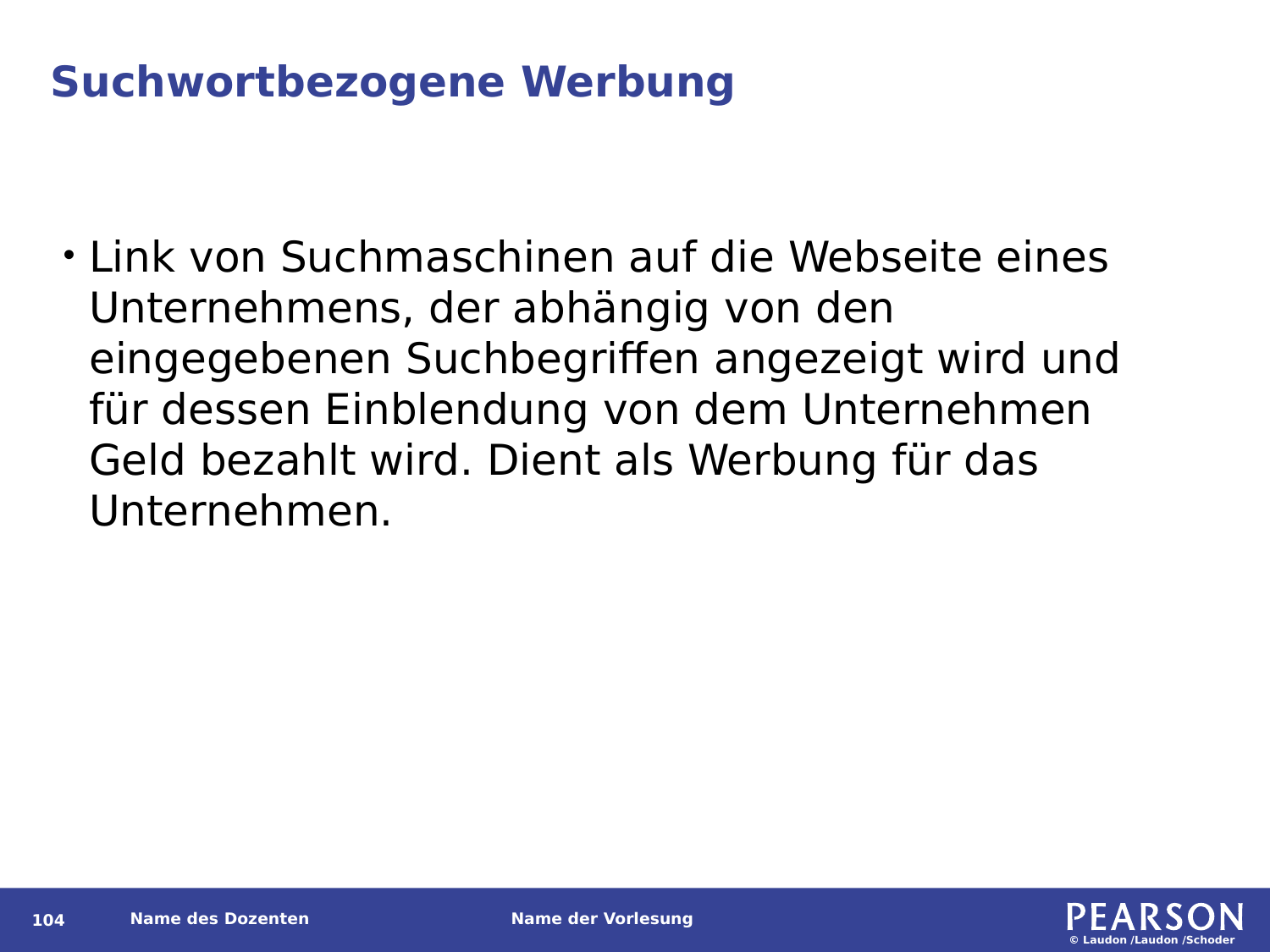

# Suchwortbezogene Werbung

Link von Suchmaschinen auf die Webseite eines Unternehmens, der abhängig von den eingegebenen Suchbegriffen angezeigt wird und für dessen Einblendung von dem Unternehmen Geld bezahlt wird. Dient als Werbung für das Unternehmen.
104